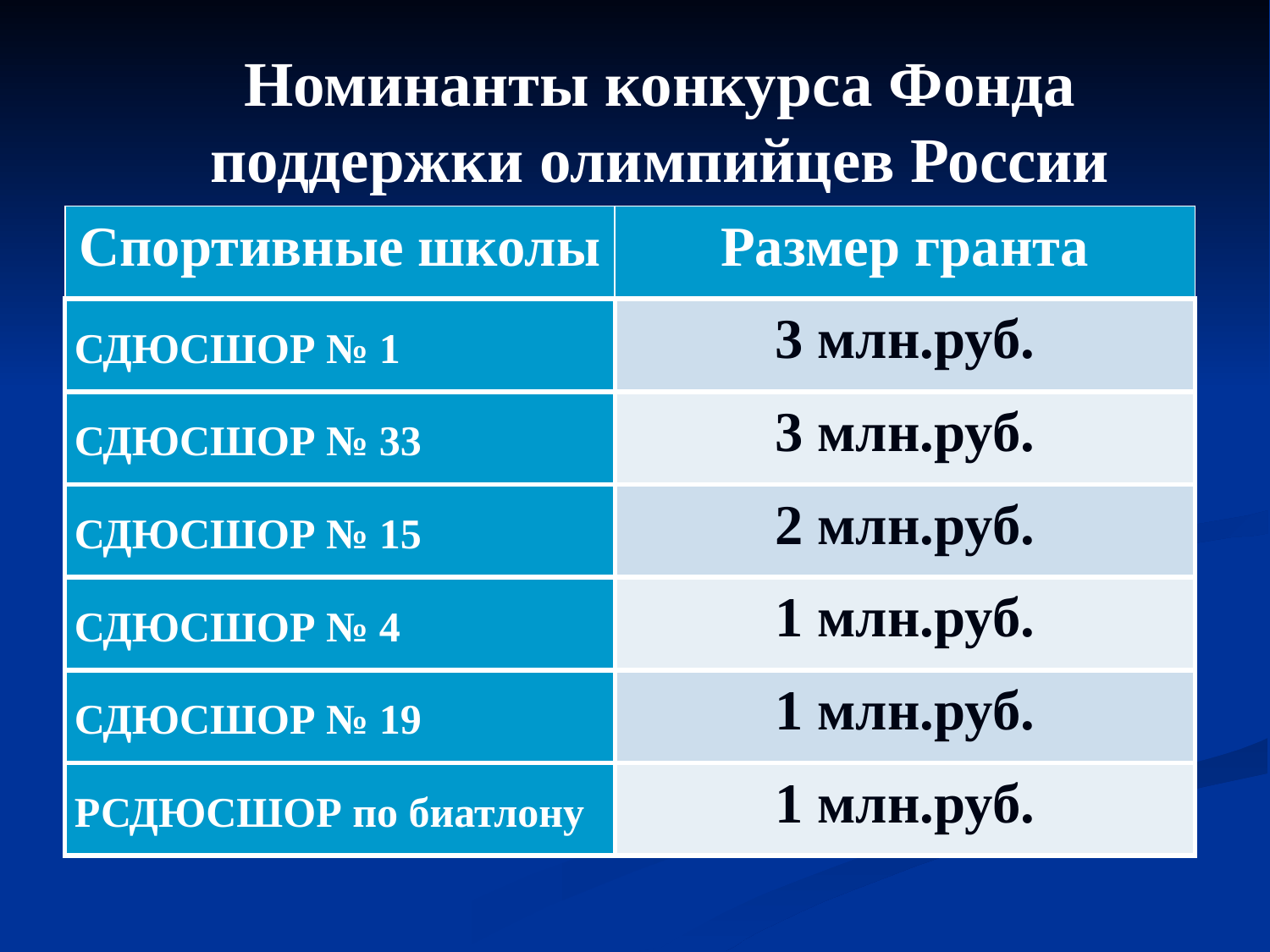

Номинанты конкурса Фонда поддержки олимпийцев России
| Спортивные школы | Размер гранта |
| --- | --- |
| СДЮСШОР № 1 | 3 млн.руб. |
| СДЮСШОР № 33 | 3 млн.руб. |
| СДЮСШОР № 15 | 2 млн.руб. |
| СДЮСШОР № 4 | 1 млн.руб. |
| СДЮСШОР № 19 | 1 млн.руб. |
| РСДЮСШОР по биатлону | 1 млн.руб. |